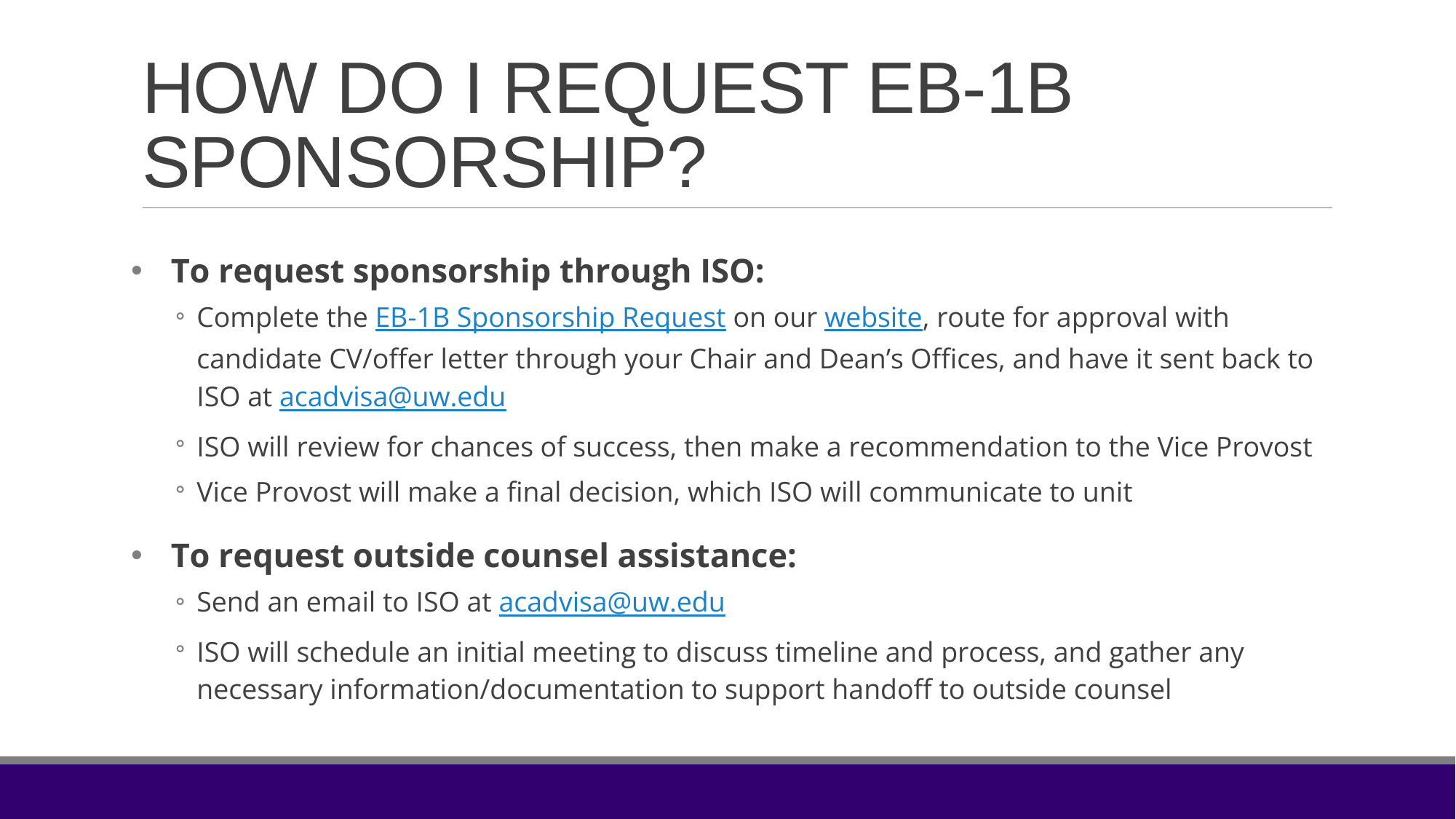

# How do I request EB-1B sponsorship?
To request sponsorship through ISO:
Complete the EB-1B Sponsorship Request on our website, route for approval with candidate CV/offer letter through your Chair and Dean’s Offices, and have it sent back to ISO at acadvisa@uw.edu
ISO will review for chances of success, then make a recommendation to the Vice Provost
Vice Provost will make a final decision, which ISO will communicate to unit
To request outside counsel assistance:
Send an email to ISO at acadvisa@uw.edu
ISO will schedule an initial meeting to discuss timeline and process, and gather any necessary information/documentation to support handoff to outside counsel